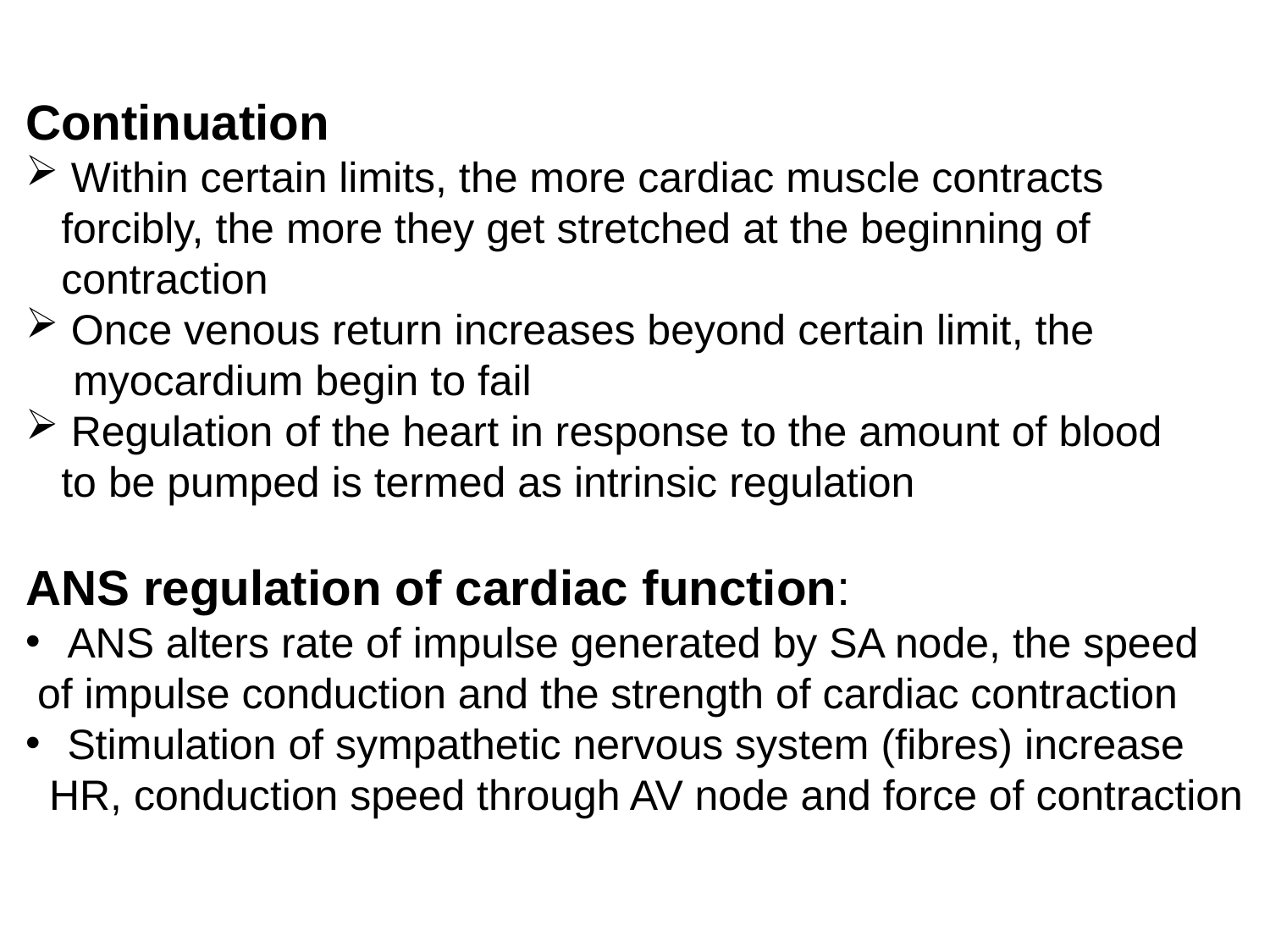

Continuation
 Within certain limits, the more cardiac muscle contracts
   forcibly, the more they get stretched at the beginning of
   contraction
 Once venous return increases beyond certain limit, the
    myocardium begin to fail
 Regulation of the heart in response to the amount of blood
   to be pumped is termed as intrinsic regulation

ANS regulation of cardiac function:
 ANS alters rate of impulse generated by SA node, the speed
 of impulse conduction and the strength of cardiac contraction
 Stimulation of sympathetic nervous system (fibres) increase
  HR, conduction speed through AV node and force of contraction